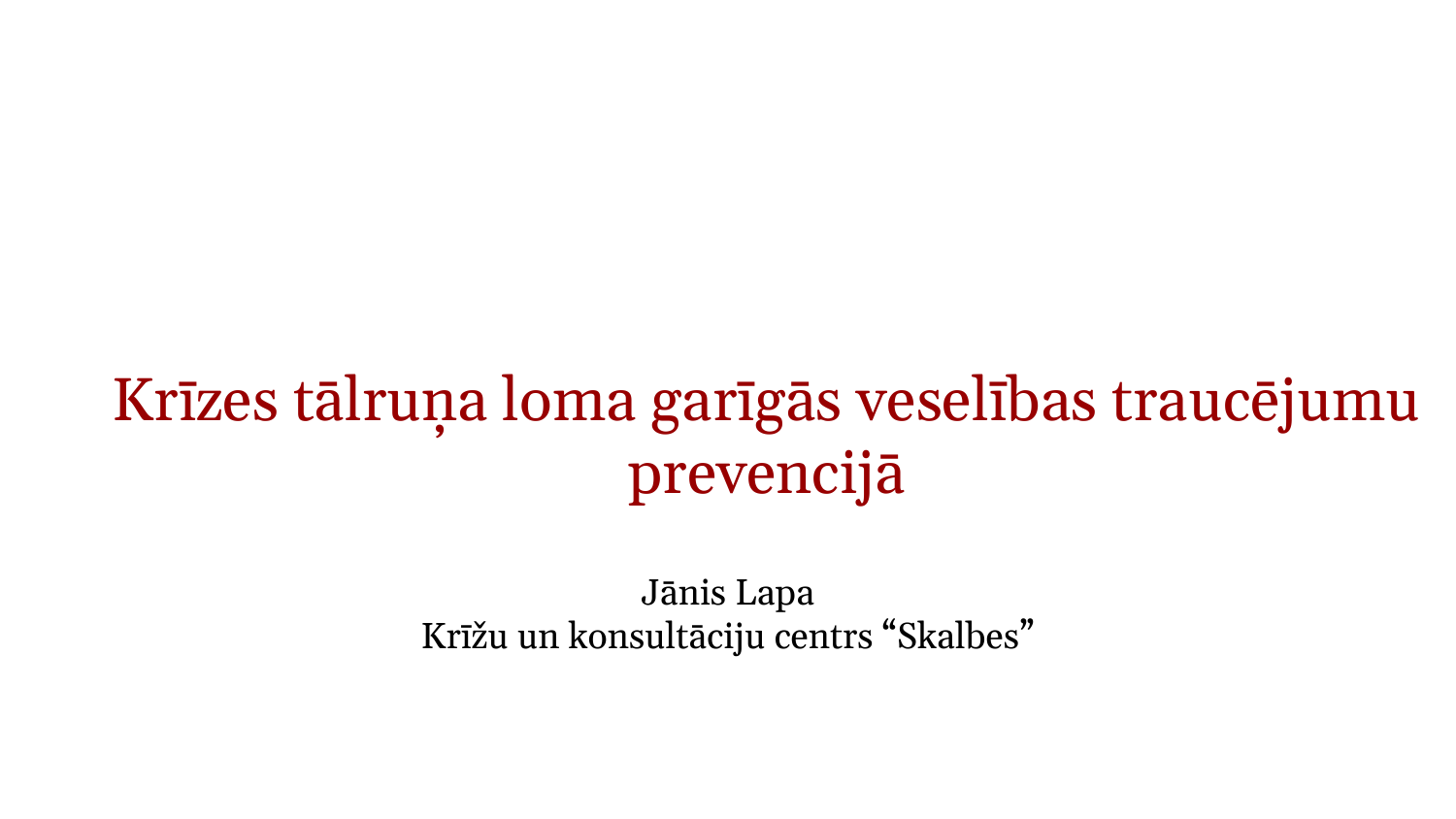

# Krīzes tālruņa loma garīgās veselības traucējumu prevencijā
Jānis Lapa
Krīžu un konsultāciju centrs “Skalbes”